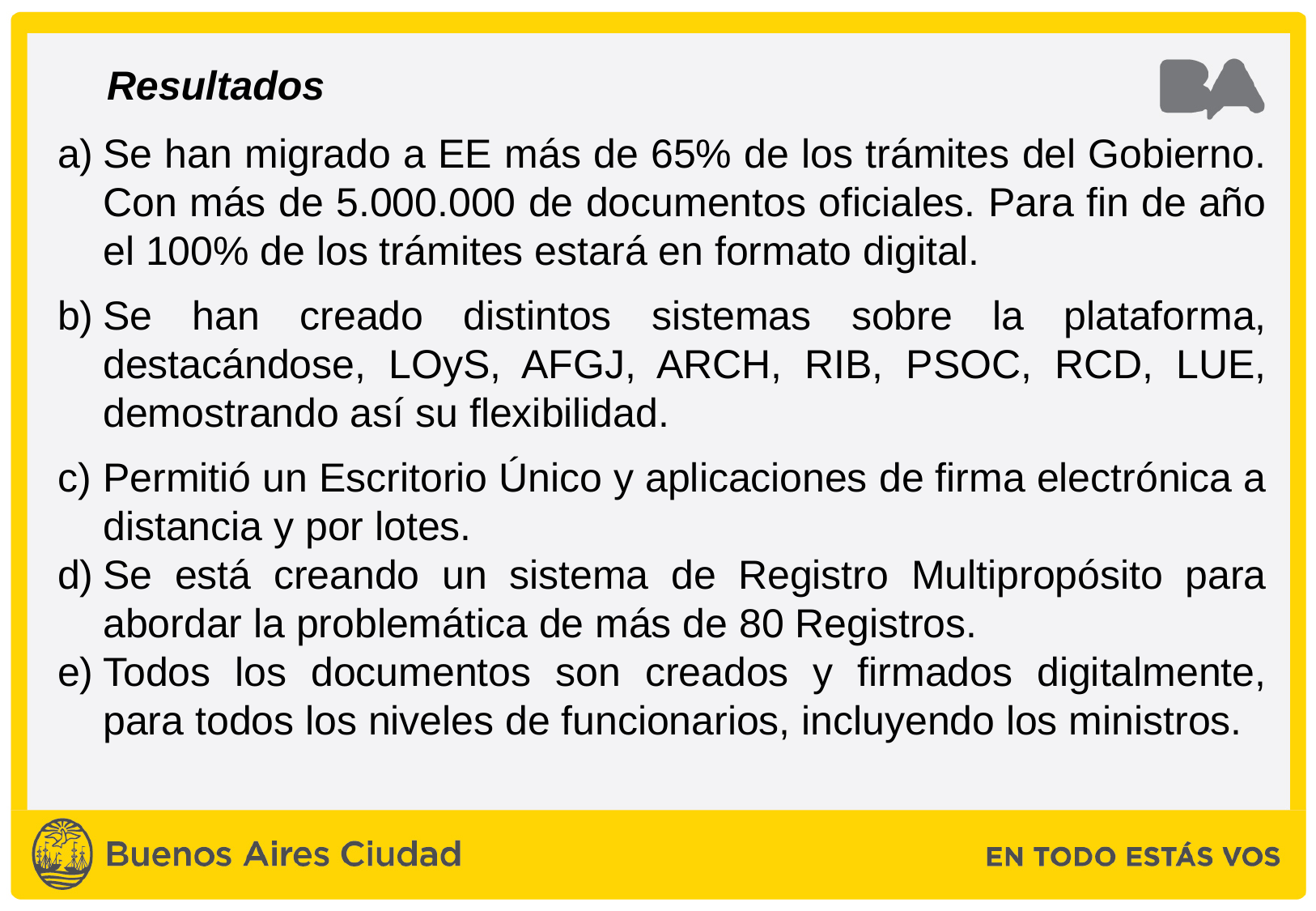

Resultados

Se han migrado a EE más de 65% de los trámites del Gobierno. Con más de 5.000.000 de documentos oficiales. Para fin de año el 100% de los trámites estará en formato digital.

Se han creado distintos sistemas sobre la plataforma, destacándose, LOyS, AFGJ, ARCH, RIB, PSOC, RCD, LUE, demostrando así su flexibilidad.

Permitió un Escritorio Único y aplicaciones de firma electrónica a distancia y por lotes.
Se está creando un sistema de Registro Multipropósito para abordar la problemática de más de 80 Registros.
Todos los documentos son creados y firmados digitalmente, para todos los niveles de funcionarios, incluyendo los ministros.